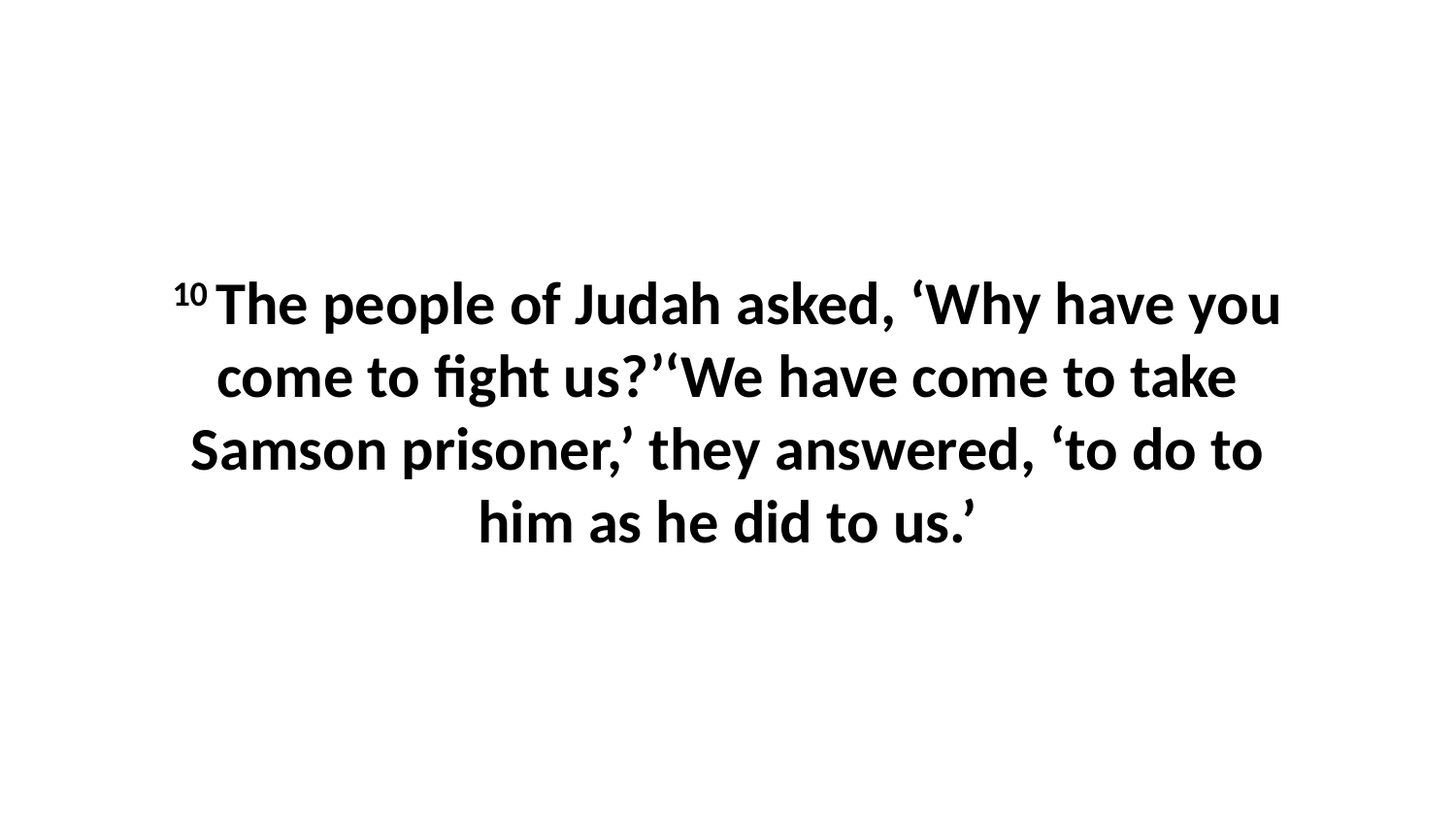

10 The people of Judah asked, ‘Why have you come to fight us?’‘We have come to take Samson prisoner,’ they answered, ‘to do to him as he did to us.’